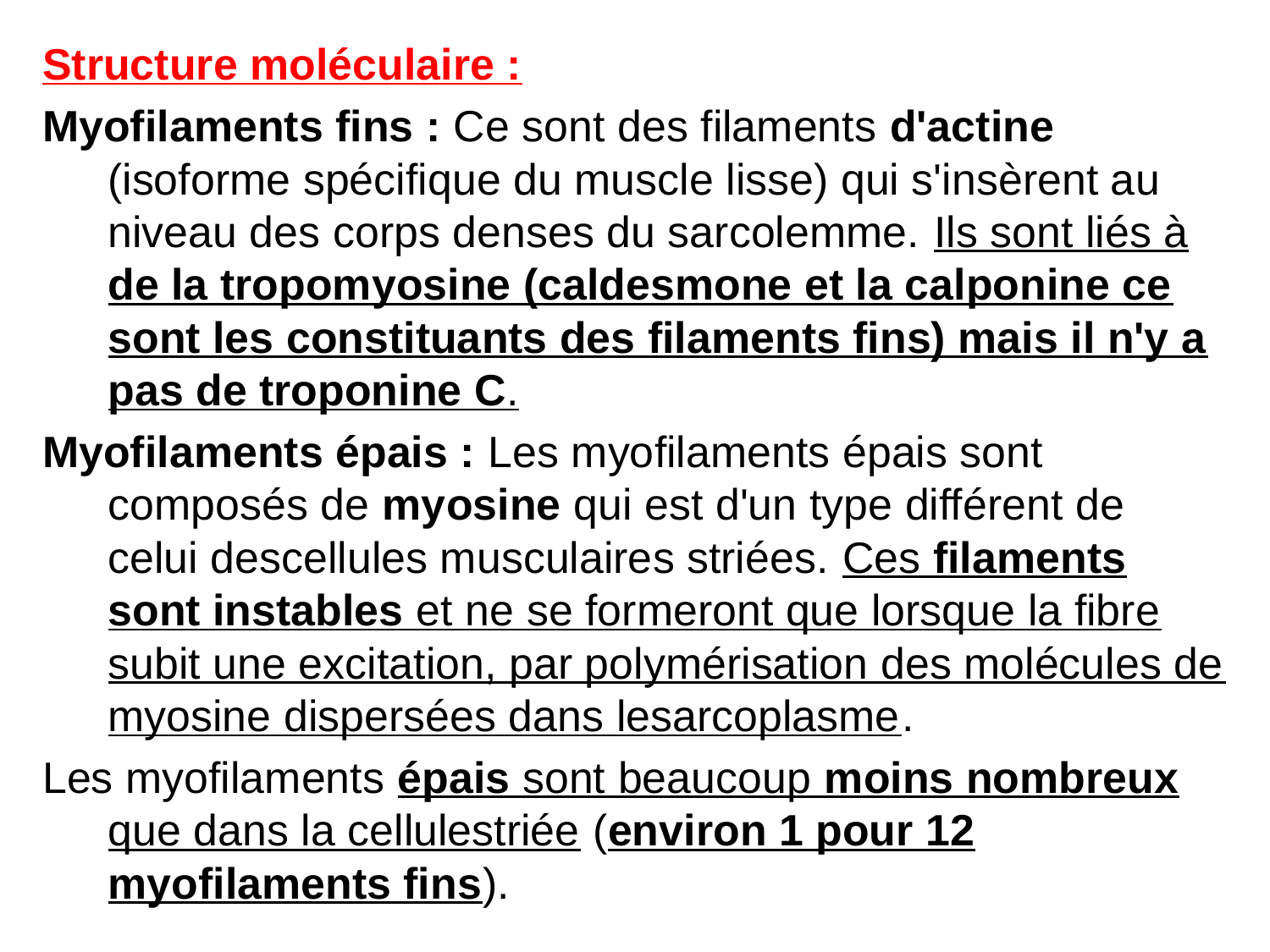

Structure moléculaire :
Myofilaments fins : Ce sont des filaments d'actine (isoforme spécifique du muscle lisse) qui s'insèrent au niveau des corps denses du sarcolemme. Ils sont liés à de la tropomyosine (caldesmone et la calponine ce sont les constituants des filaments fins) mais il n'y a pas de troponine C.
Myofilaments épais : Les myofilaments épais sont composés de myosine qui est d'un type différent de celui descellules musculaires striées. Ces filaments sont instables et ne se formeront que lorsque la fibre subit une excitation, par polymérisation des molécules de myosine dispersées dans lesarcoplasme.
Les myofilaments épais sont beaucoup moins nombreux que dans la cellulestriée (environ 1 pour 12 myofilaments fins).